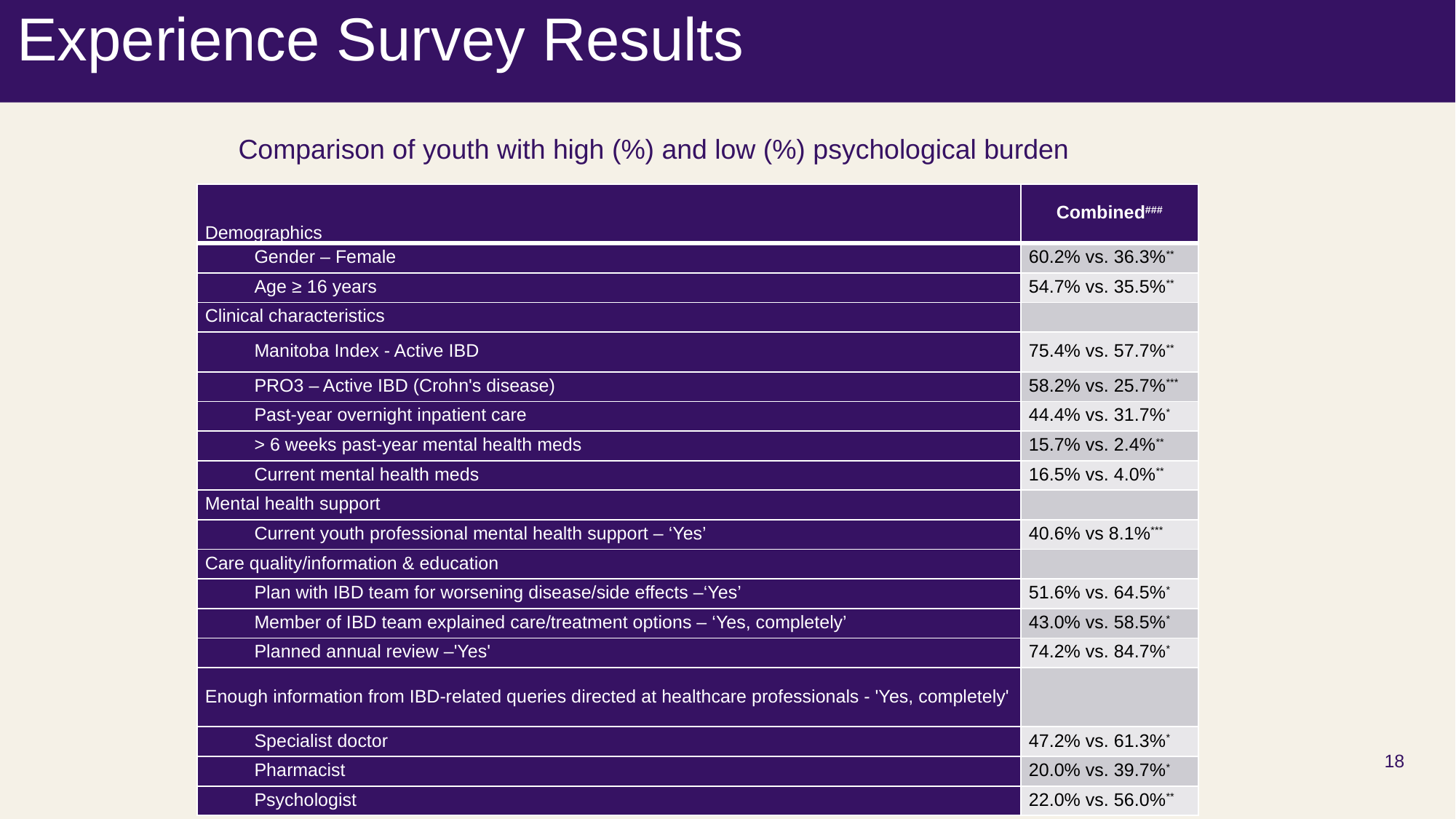

# Experience Survey Results
Comparison of youth with high (%) and low (%) psychological burden
| Demographics | Combined### |
| --- | --- |
| Gender – Female | 60.2% vs. 36.3%\*\* |
| Age ≥ 16 years | 54.7% vs. 35.5%\*\* |
| Clinical characteristics |  |
| Manitoba Index - Active IBD | 75.4% vs. 57.7%\*\* |
| PRO3 – Active IBD (Crohn's disease) | 58.2% vs. 25.7%\*\*\* |
| Past-year overnight inpatient care | 44.4% vs. 31.7%\* |
| > 6 weeks past-year mental health meds | 15.7% vs. 2.4%\*\* |
| Current mental health meds | 16.5% vs. 4.0%\*\* |
| Mental health support |  |
| Current youth professional mental health support – ‘Yes’ | 40.6% vs 8.1%\*\*\* |
| Care quality/information & education |  |
| Plan with IBD team for worsening disease/side effects –‘Yes’ | 51.6% vs. 64.5%\* |
| Member of IBD team explained care/treatment options – ‘Yes, completely’ | 43.0% vs. 58.5%\* |
| Planned annual review –'Yes' | 74.2% vs. 84.7%\* |
| Enough information from IBD-related queries directed at healthcare professionals - 'Yes, completely' |  |
| Specialist doctor | 47.2% vs. 61.3%\* |
| Pharmacist | 20.0% vs. 39.7%\* |
| Psychologist | 22.0% vs. 56.0%\*\* |
18